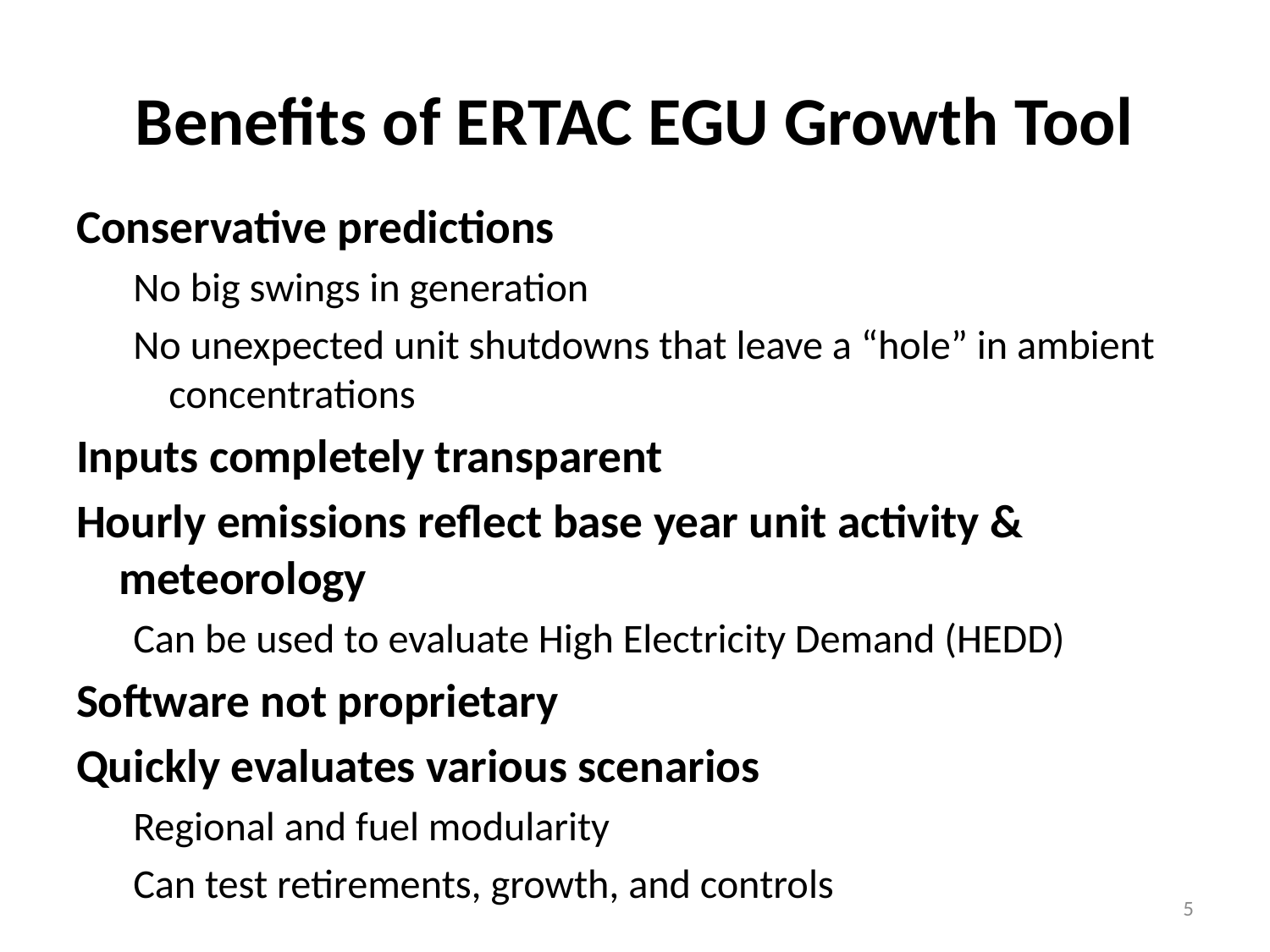

# Benefits of ERTAC EGU Growth Tool
Conservative predictions
No big swings in generation
No unexpected unit shutdowns that leave a “hole” in ambient concentrations
Inputs completely transparent
Hourly emissions reflect base year unit activity & meteorology
Can be used to evaluate High Electricity Demand (HEDD)
Software not proprietary
Quickly evaluates various scenarios
Regional and fuel modularity
Can test retirements, growth, and controls

5